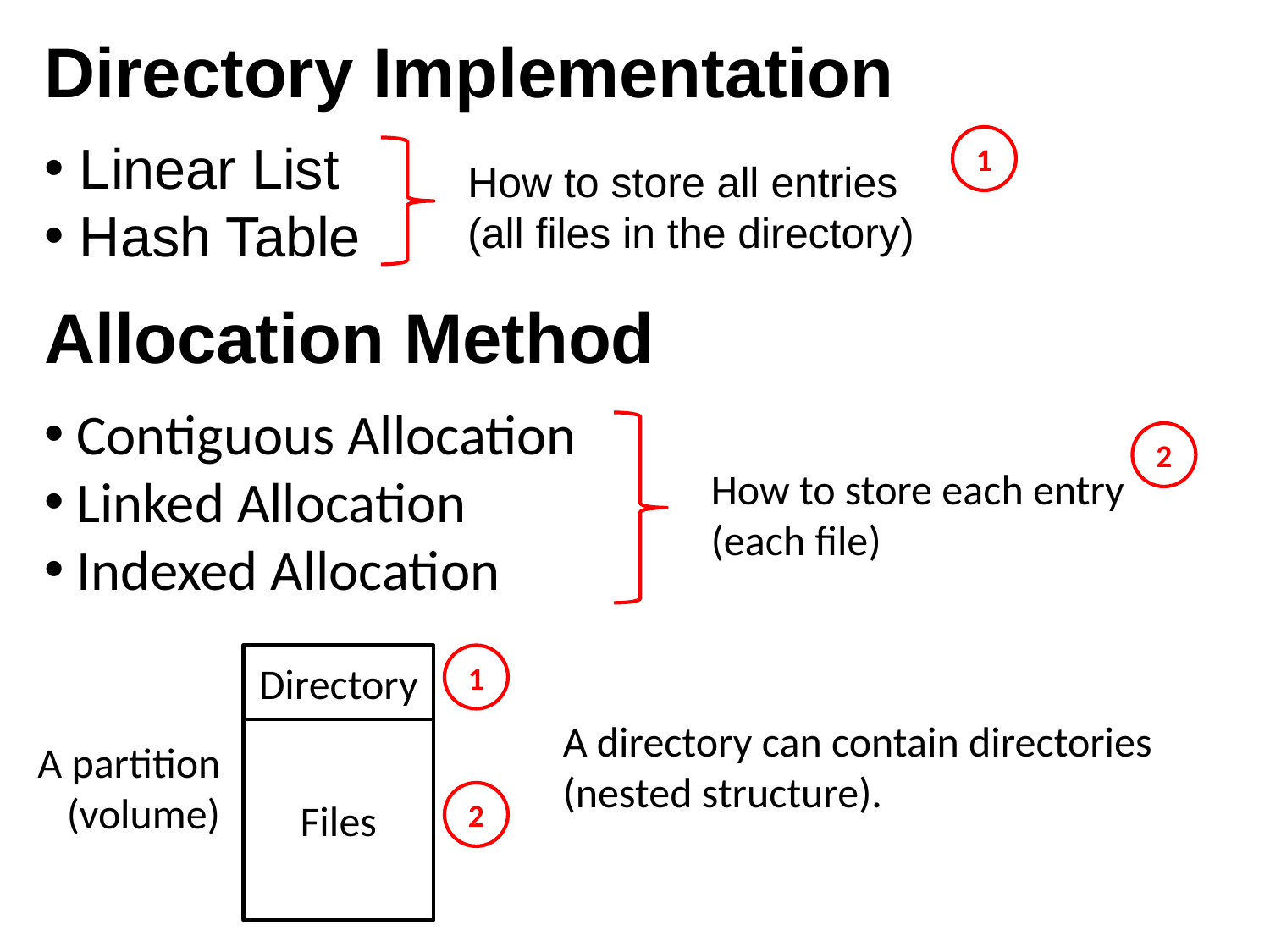

Directory Implementation
 Linear List
 Hash Table
1

How to store all entries
(all files in the directory)
Allocation Method
 Contiguous Allocation
 Linked Allocation
 Indexed Allocation

2
How to store each entry
(each file)
Directory
1
A directory can contain directories
(nested structure).
Files
A partition
(volume)
2